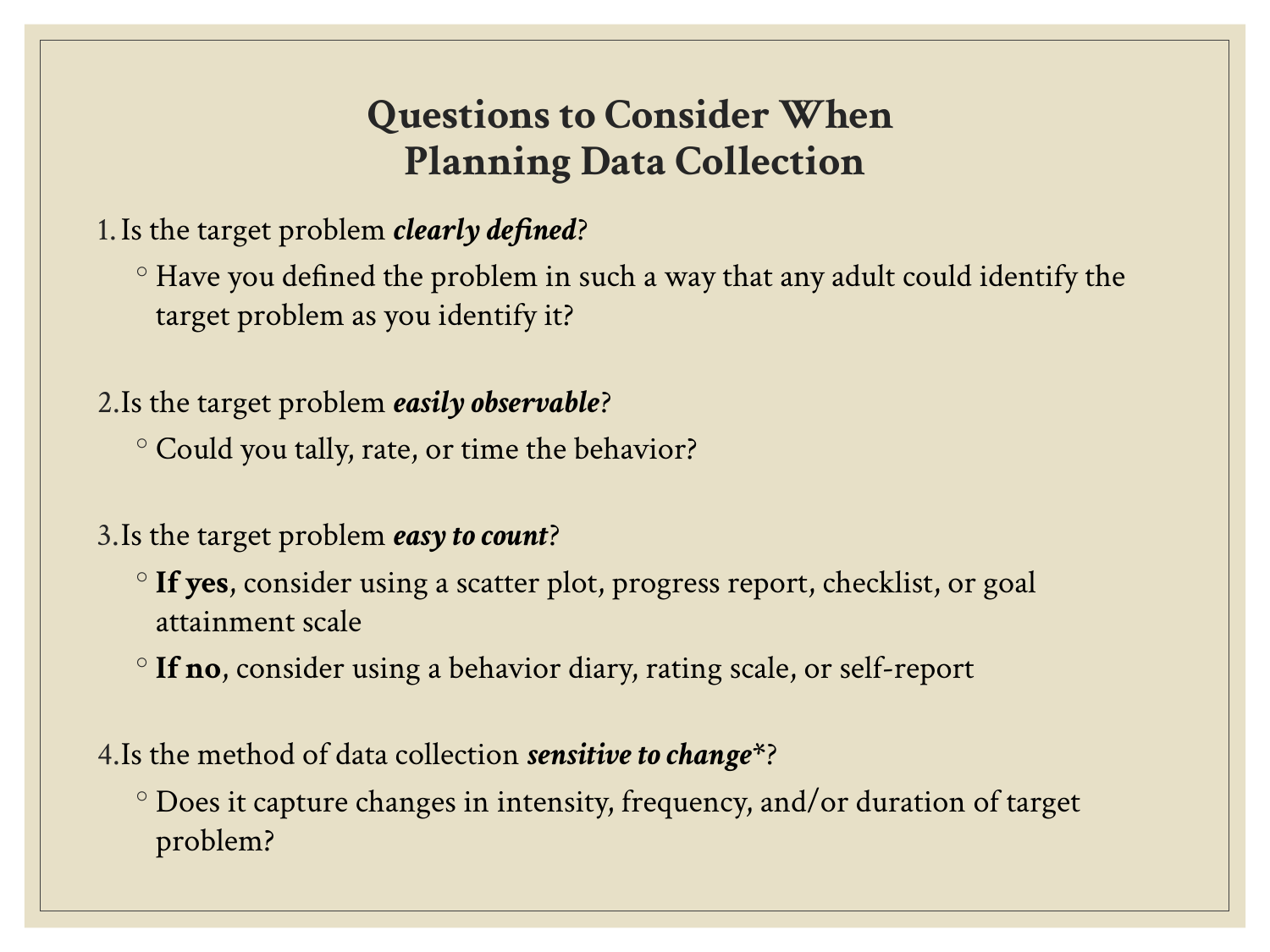

# Questions to Consider When Planning Data Collection
Is the target problem clearly defined?
Have you defined the problem in such a way that any adult could identify the target problem as you identify it?

Is the target problem easily observable?
Could you tally, rate, or time the behavior?

Is the target problem easy to count?
If yes, consider using a scatter plot, progress report, checklist, or goal attainment scale
If no, consider using a behavior diary, rating scale, or self-report

Is the method of data collection sensitive to change*?
Does it capture changes in intensity, frequency, and/or duration of target problem?